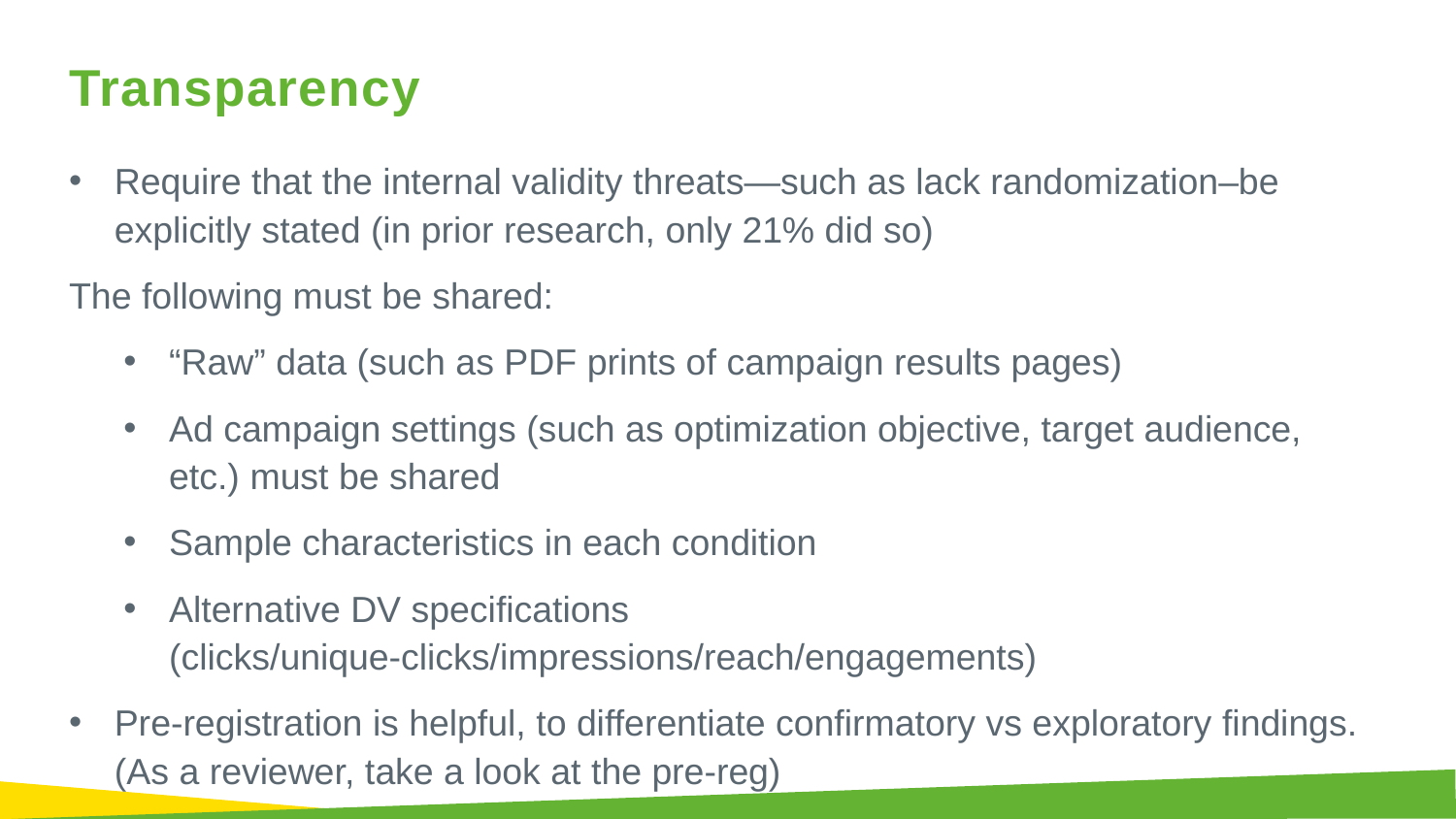

Transparency
Require that the internal validity threats—such as lack randomization–be explicitly stated (in prior research, only 21% did so)
The following must be shared:
“Raw” data (such as PDF prints of campaign results pages)
Ad campaign settings (such as optimization objective, target audience, etc.) must be shared
Sample characteristics in each condition
Alternative DV specifications (clicks/unique-clicks/impressions/reach/engagements)
Pre-registration is helpful, to differentiate confirmatory vs exploratory findings.
(As a reviewer, take a look at the pre-reg)